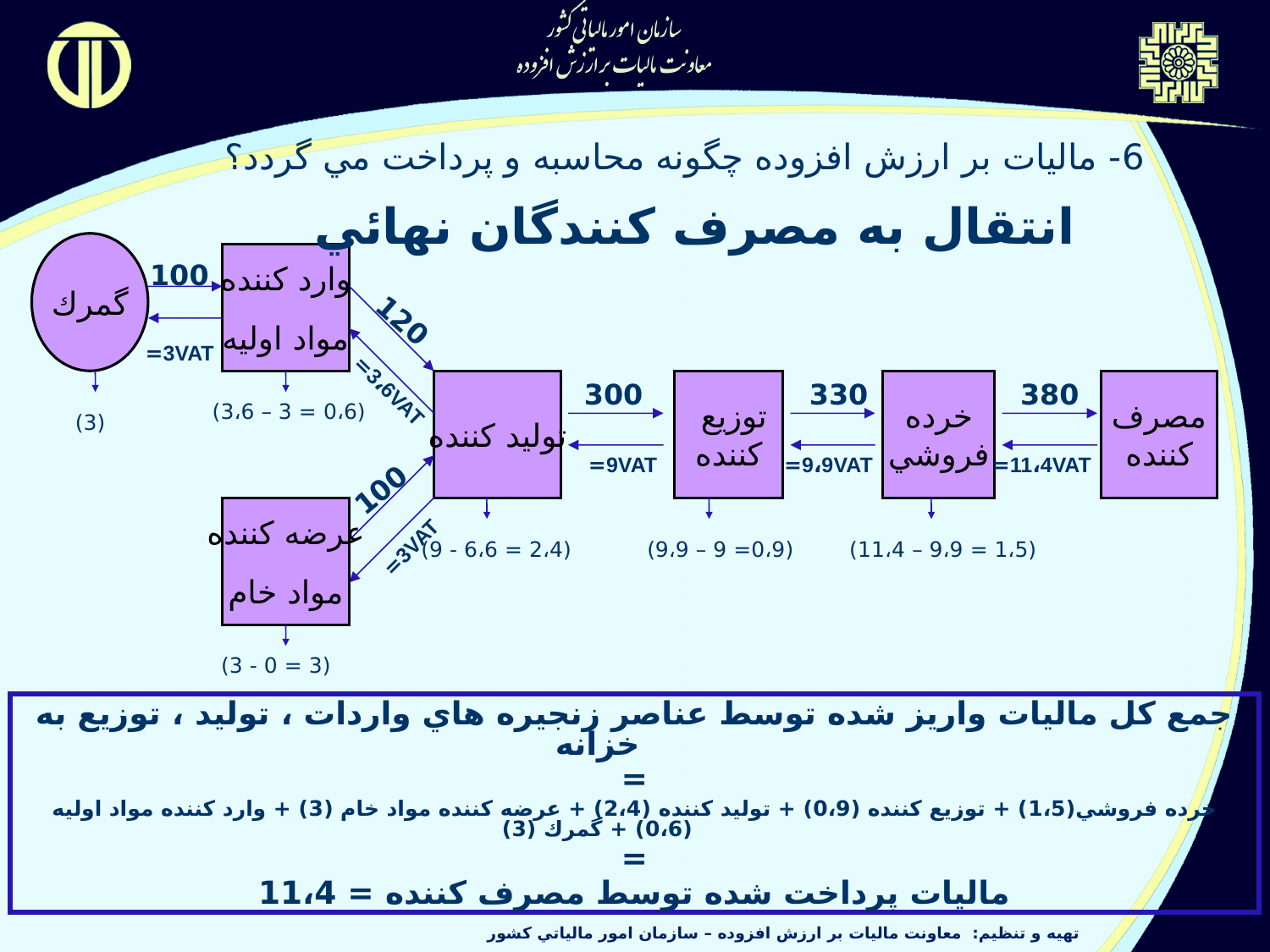

6- ماليات بر ارزش افزوده چگونه محاسبه و پرداخت مي گردد؟
انتقال به مصرف كنندگان نهائي
گمرك
وارد كننده

مواد اوليه
100

120

3VAT=

توليد كننده
300
توزيع
كننده
330
خرده‌
فروشي
380
مصرف
كننده
3،6VAT=
(0،6 = 3 – 3،6)
(3)

9VAT=
9،9VAT=

11،4VAT=

100
عرضه كننده

مواد خام

3VAT=
(2،4 = 6،6 - 9)
(0،9= 9 – 9،9)
(1،5 = 9،9 – 11،4)

(3 = 0 - 3)
جمع كل ماليات واريز شده توسط عناصر زنجيره هاي واردات ، توليد ، توزيع به خزانه
=
خرده فروشي(1،5) + توزيع كننده (0،9) + توليد كننده (2،4) + عرضه كننده مواد خام (3) + وارد كننده مواد اوليه (0،6) + گمرك (3)
=
ماليات پرداخت شده توسط مصرف كننده = 11،4